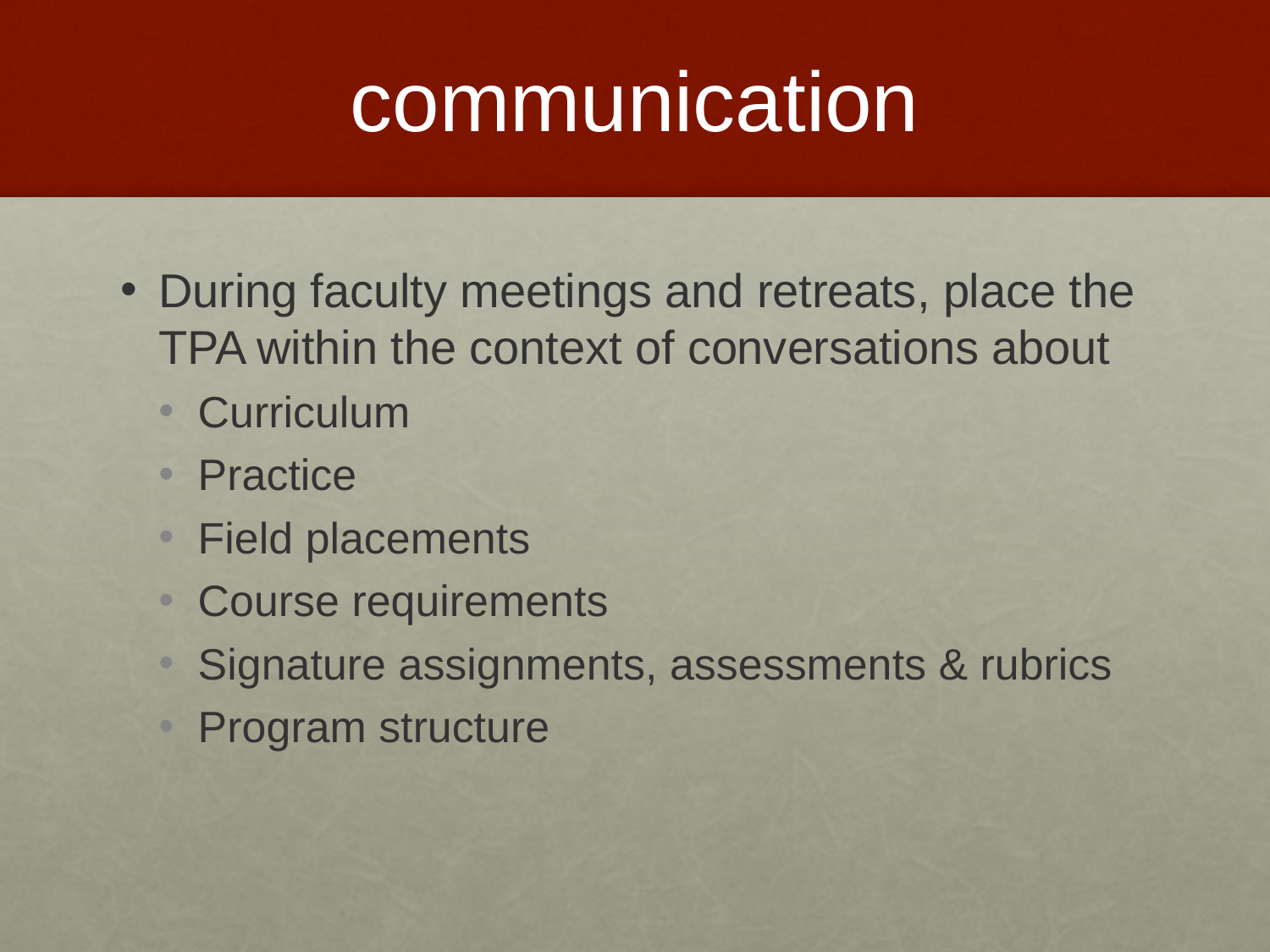

# communication
During faculty meetings and retreats, place the TPA within the context of conversations about
Curriculum
Practice
Field placements
Course requirements
Signature assignments, assessments & rubrics
Program structure